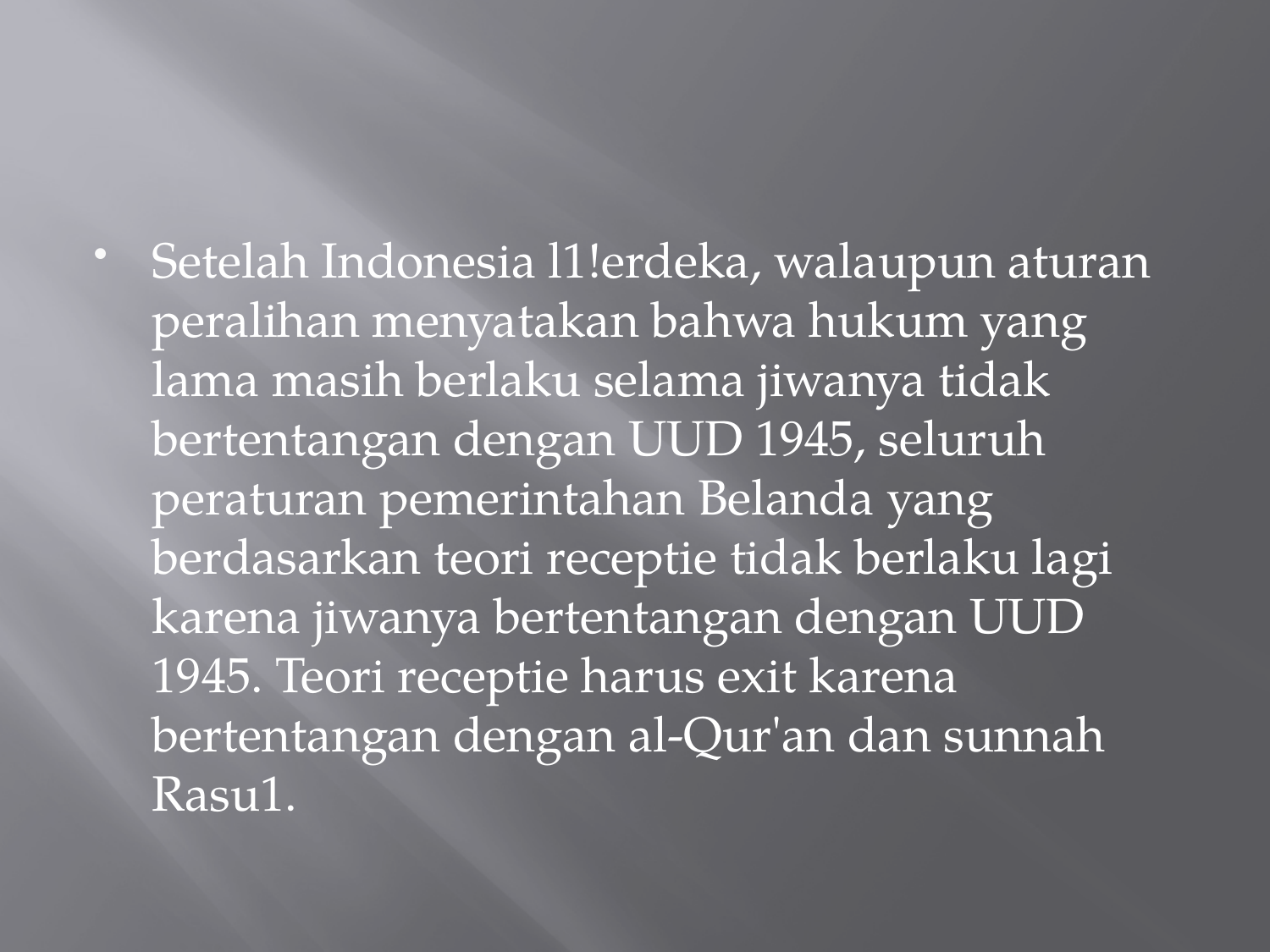

#
Setelah Indonesia l1!erdeka, walaupun aturan peralihan menyatakan bahwa hukum yang lama masih berlaku selama jiwanya tidak bertentangan dengan UUD 1945, seluruh peraturan pemerintahan Belanda yang berdasarkan teori receptie tidak berlaku lagi karena jiwanya bertentangan dengan UUD 1945. Teori receptie harus exit karena bertentangan dengan al-Qur'an dan sunnah Rasu1.